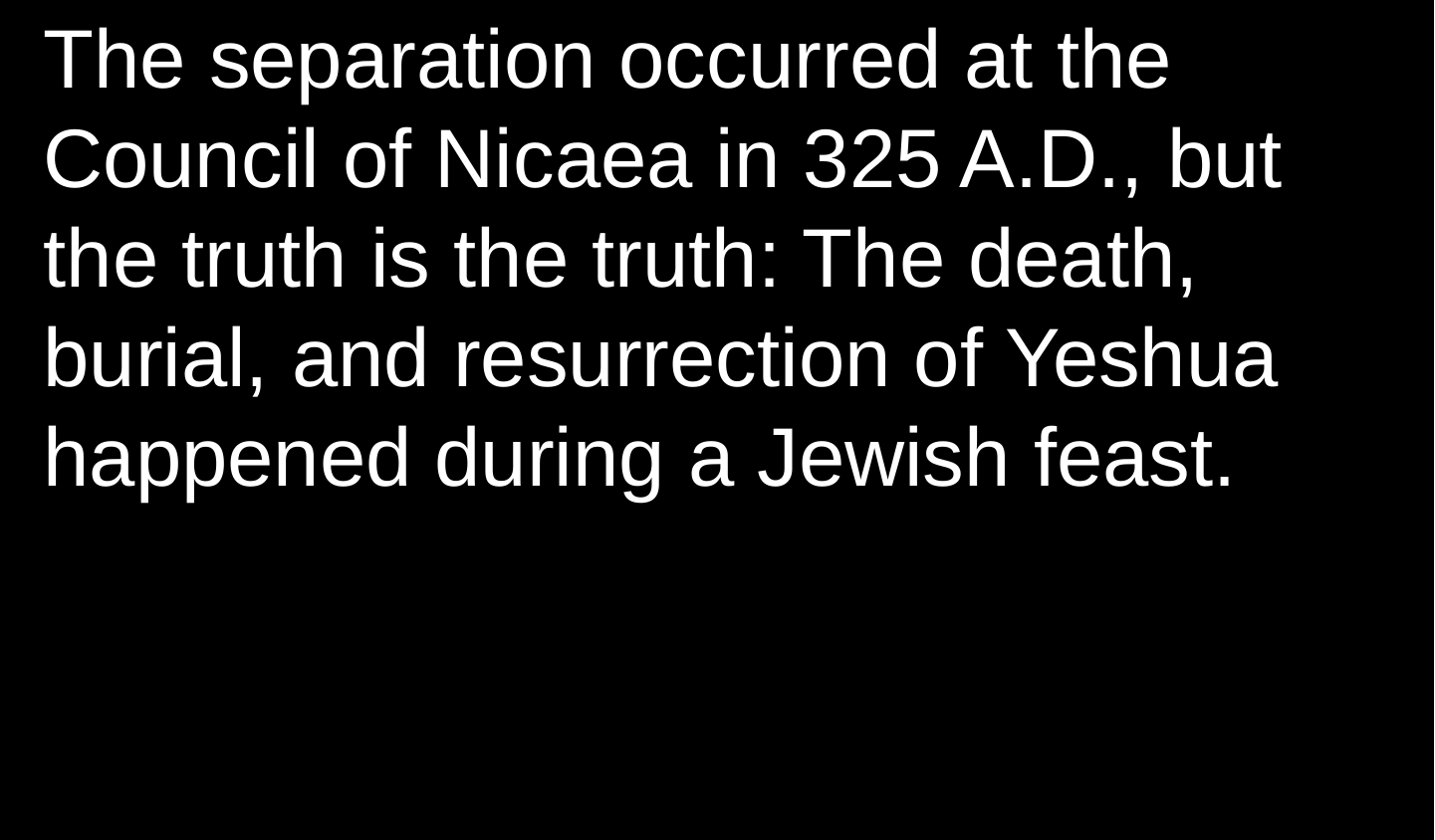

The separation occurred at the Council of Nicaea in 325 A.D., but the truth is the truth: The death, burial, and resurrection of Yeshua happened during a Jewish feast.